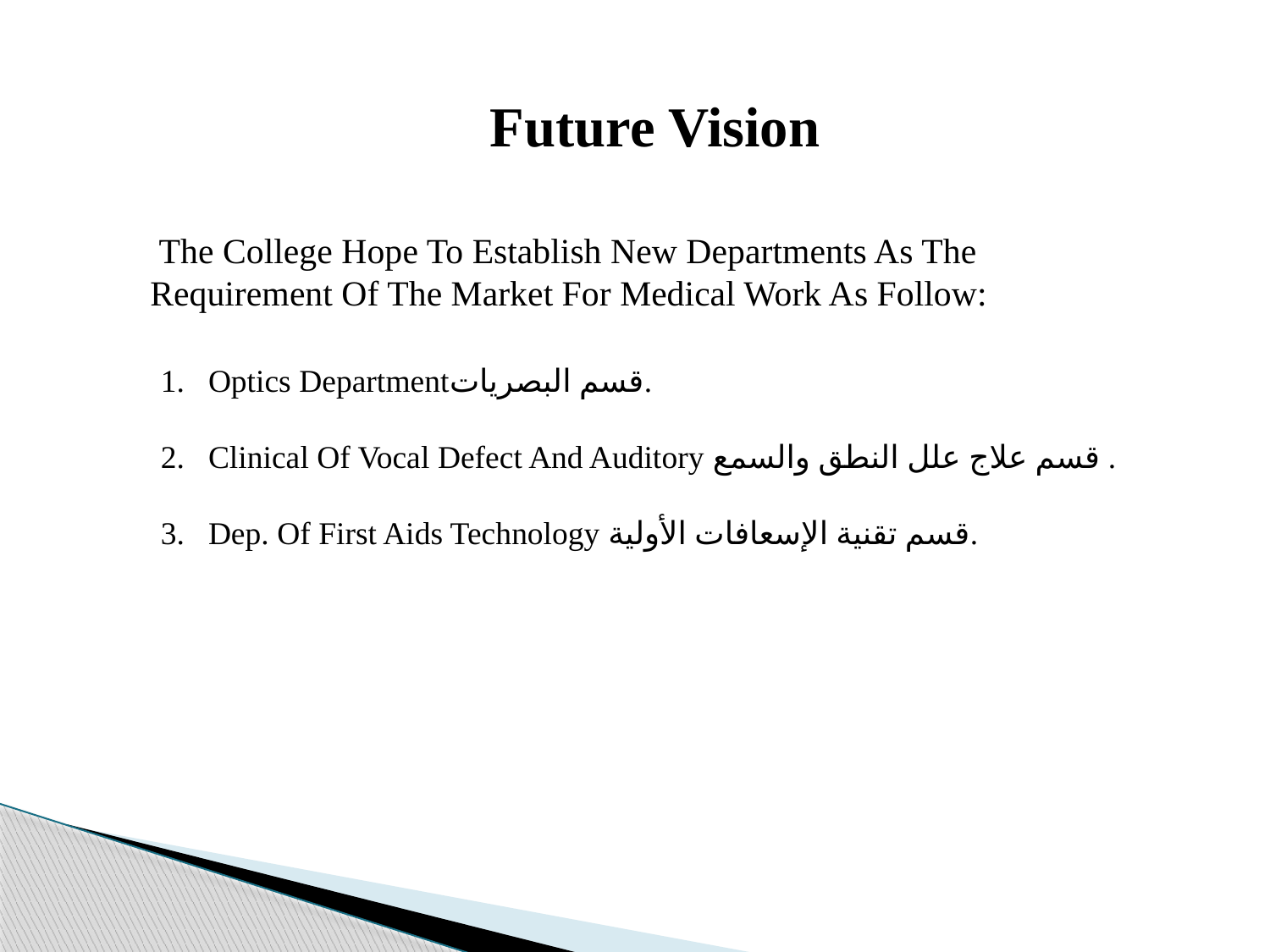

Future Vision
 The College Hope To Establish New Departments As The Requirement Of The Market For Medical Work As Follow:
Optics Departmentقسم البصريات.

Clinical Of Vocal Defect And Auditory قسم علاج علل النطق والسمع .

Dep. Of First Aids Technology قسم تقنية الإسعافات الأولية.